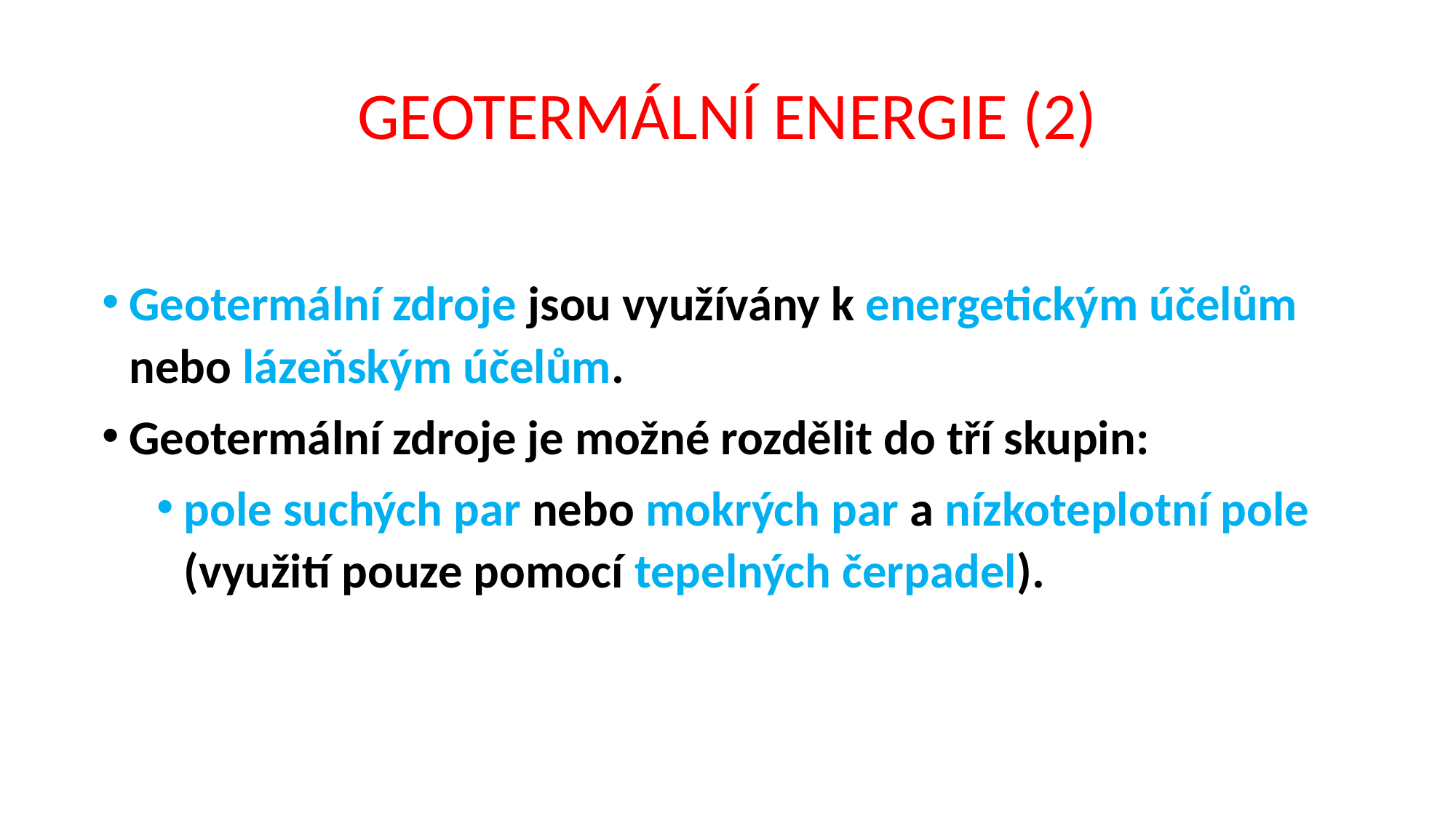

# GEOTERMÁLNÍ ENERGIE (2)
Geotermální zdroje jsou využívány k energetickým účelům nebo lázeňským účelům.
Geotermální zdroje je možné rozdělit do tří skupin:
pole suchých par nebo mokrých par a nízkoteplotní pole (využití pouze pomocí tepelných čerpadel).